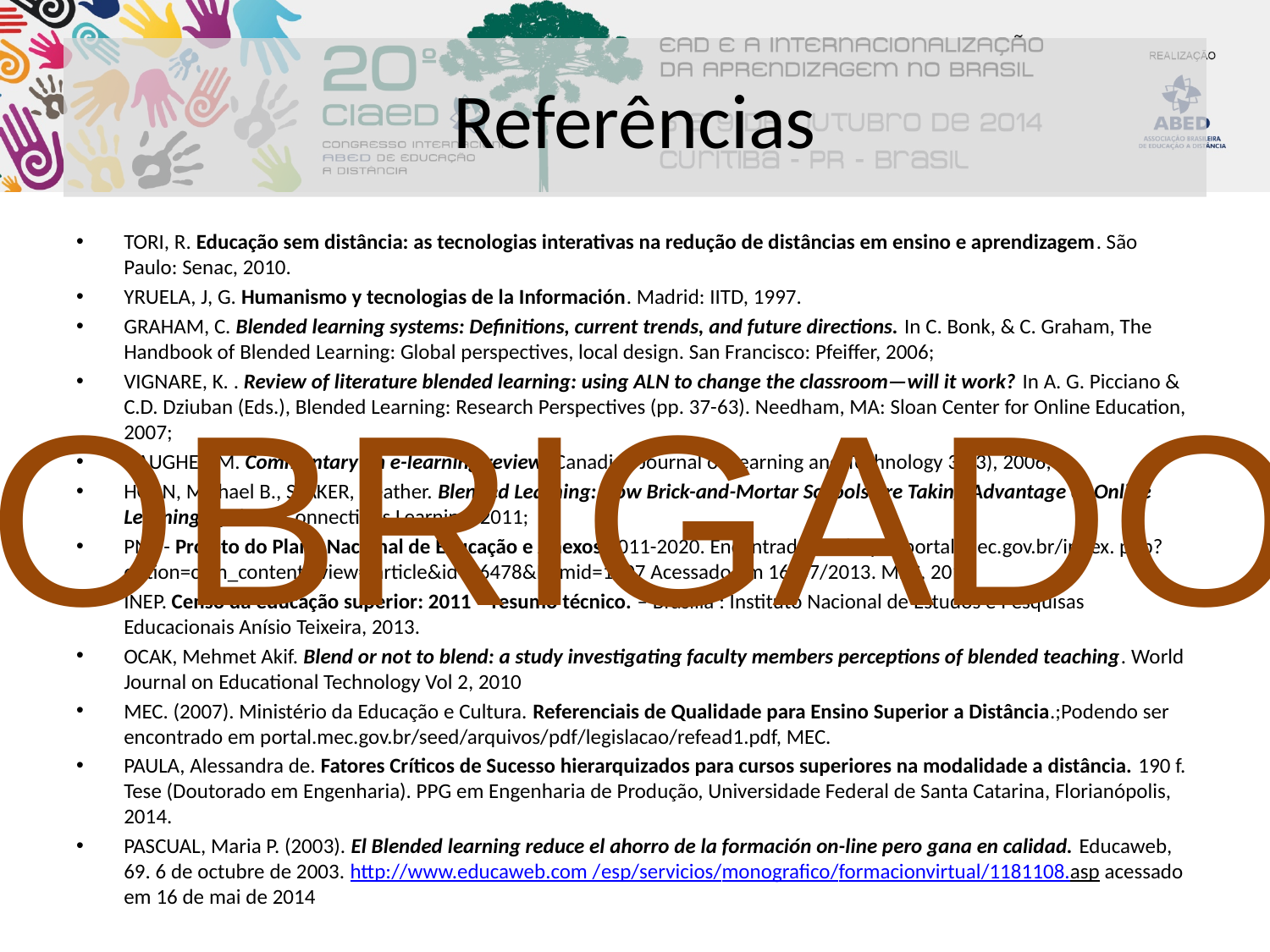

# Referências
TORI, R. Educação sem distância: as tecnologias interativas na redução de distâncias em ensino e aprendizagem. São Paulo: Senac, 2010.
YRUELA, J, G. Humanismo y tecnologias de la Información. Madrid: IITD, 1997.
GRAHAM, C. Blended learning systems: Definitions, current trends, and future directions. In C. Bonk, & C. Graham, The Handbook of Blended Learning: Global perspectives, local design. San Francisco: Pfeiffer, 2006;
VIGNARE, K. . Review of literature blended learning: using ALN to change the classroom—will it work? In A. G. Picciano & C.D. Dziuban (Eds.), Blended Learning: Research Perspectives (pp. 37-63). Needham, MA: Sloan Center for Online Education, 2007;
HAUGHEY, M. Commentary on e-learning review, Canadian Journal of Learning and Technology 32(3), 2006;
HORN, Michael B., STAKER, Heather. Blended Learning: How Brick-and-Mortar Schools are Taking Advantage of Online Learning Options. Connections Learning, 2011;
PNE - Projeto do Plano Nacional de Educação e Anexos 2011-2020. Encontrado em http://portal.mec.gov.br/index. php?option=com_content&view= article&id=16478&Itemid=1107 Acessado em 16/07/2013. MEC, 2010
INEP. Censo da educação superior: 2011 – resumo técnico. – Brasília : Instituto Nacional de Estudos e Pesquisas Educacionais Anísio Teixeira, 2013.
OCAK, Mehmet Akif. Blend or not to blend: a study investigating faculty members perceptions of blended teaching. World Journal on Educational Technology Vol 2, 2010
MEC. (2007). Ministério da Educação e Cultura. Referenciais de Qualidade para Ensino Superior a Distância.;Podendo ser encontrado em portal.mec.gov.br/seed/arquivos/pdf/legislacao/refead1.pdf, MEC.
PAULA, Alessandra de. Fatores Críticos de Sucesso hierarquizados para cursos superiores na modalidade a distância. 190 f. Tese (Doutorado em Engenharia). PPG em Engenharia de Produção, Universidade Federal de Santa Catarina, Florianópolis, 2014.
PASCUAL, Maria P. (2003). El Blended learning reduce el ahorro de la formación on-line pero gana en calidad. Educaweb, 69. 6 de octubre de 2003. http://www.educaweb.com /esp/servicios/monografico/formacionvirtual/1181108.asp acessado em 16 de mai de 2014

OBRIGADO